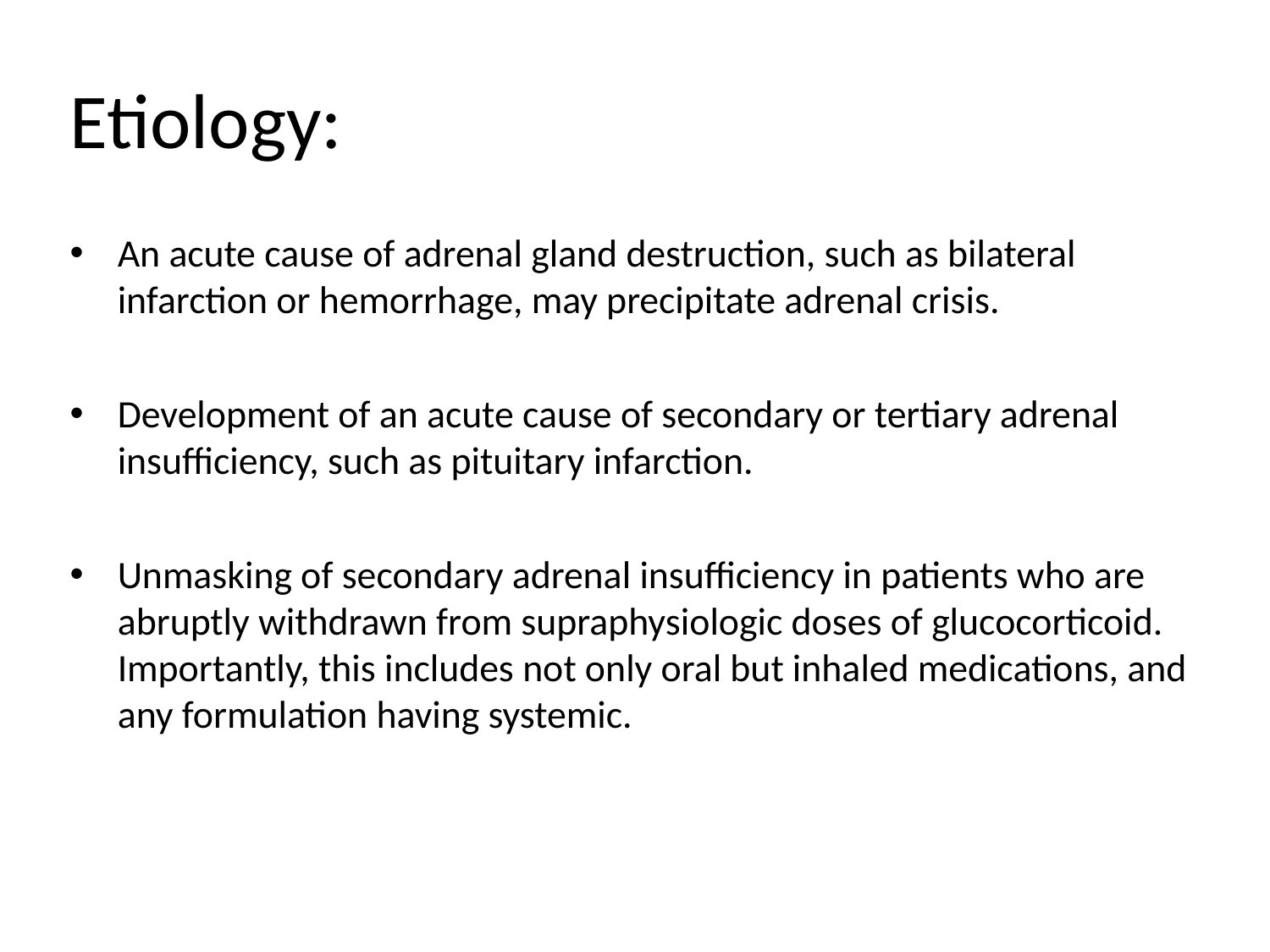

# Etiology:
An acute cause of adrenal gland destruction, such as bilateral infarction or hemorrhage, may precipitate adrenal crisis.

Development of an acute cause of secondary or tertiary adrenal insufficiency, such as pituitary infarction.

Unmasking of secondary adrenal insufficiency in patients who are abruptly withdrawn from supraphysiologic doses of glucocorticoid. Importantly, this includes not only oral but inhaled medications, and any formulation having systemic.